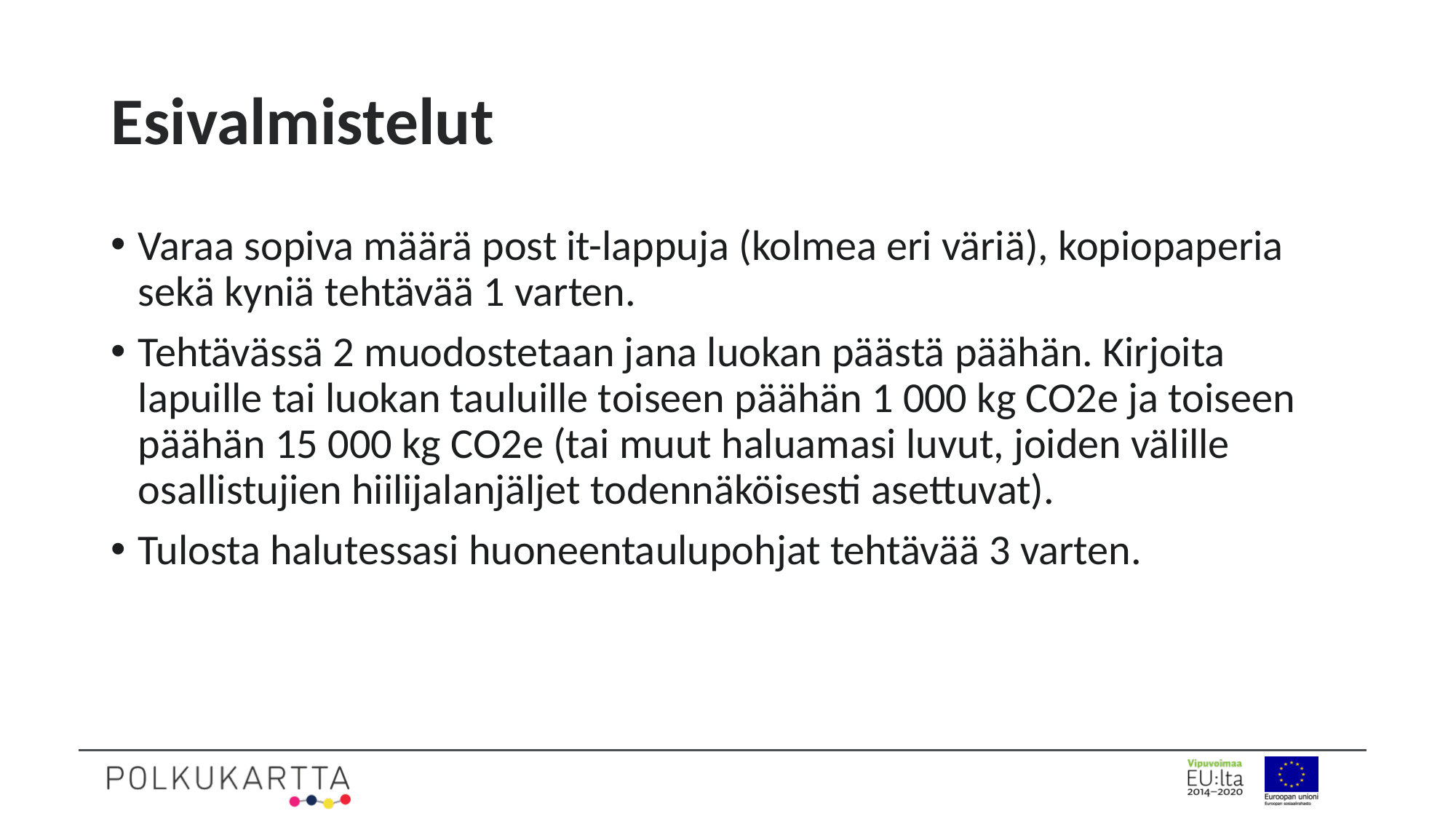

# Esivalmistelut
Varaa sopiva määrä post it-lappuja (kolmea eri väriä), kopiopaperia sekä kyniä tehtävää 1 varten.
Tehtävässä 2 muodostetaan jana luokan päästä päähän. Kirjoita lapuille tai luokan tauluille toiseen päähän 1 000 kg CO2e ja toiseen päähän 15 000 kg CO2e (tai muut haluamasi luvut, joiden välille osallistujien hiilijalanjäljet todennäköisesti asettuvat).
Tulosta halutessasi huoneentaulupohjat tehtävää 3 varten.